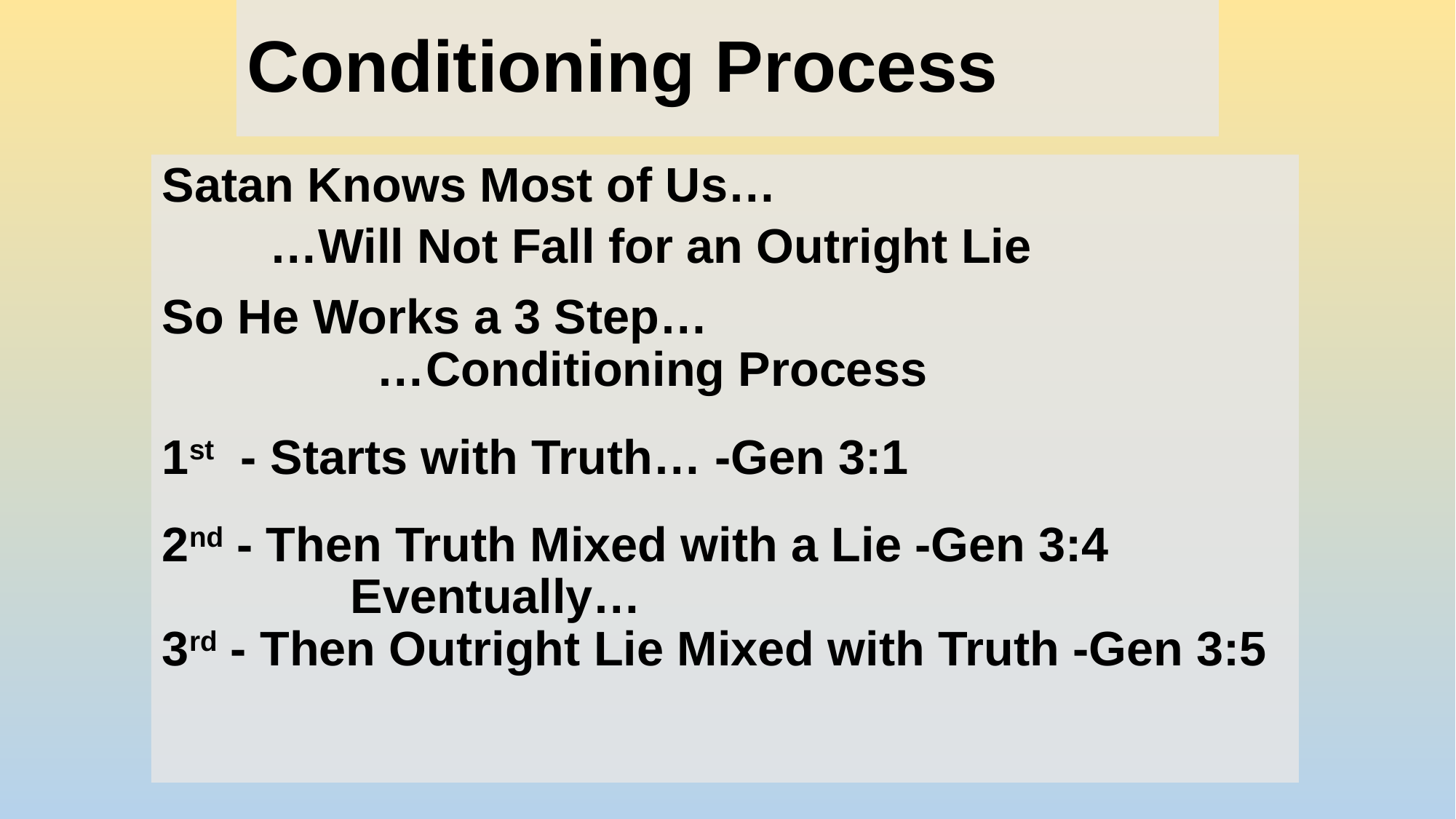

# Conditioning Process
Satan Knows Most of Us…
        …Will Not Fall for an Outright Lie
So He Works a 3 Step…
                …Conditioning Process
1st  - Starts with Truth… -Gen 3:1
2nd - Then Truth Mixed with a Lie -Gen 3:4
              Eventually…
3rd - Then Outright Lie Mixed with Truth -Gen 3:5